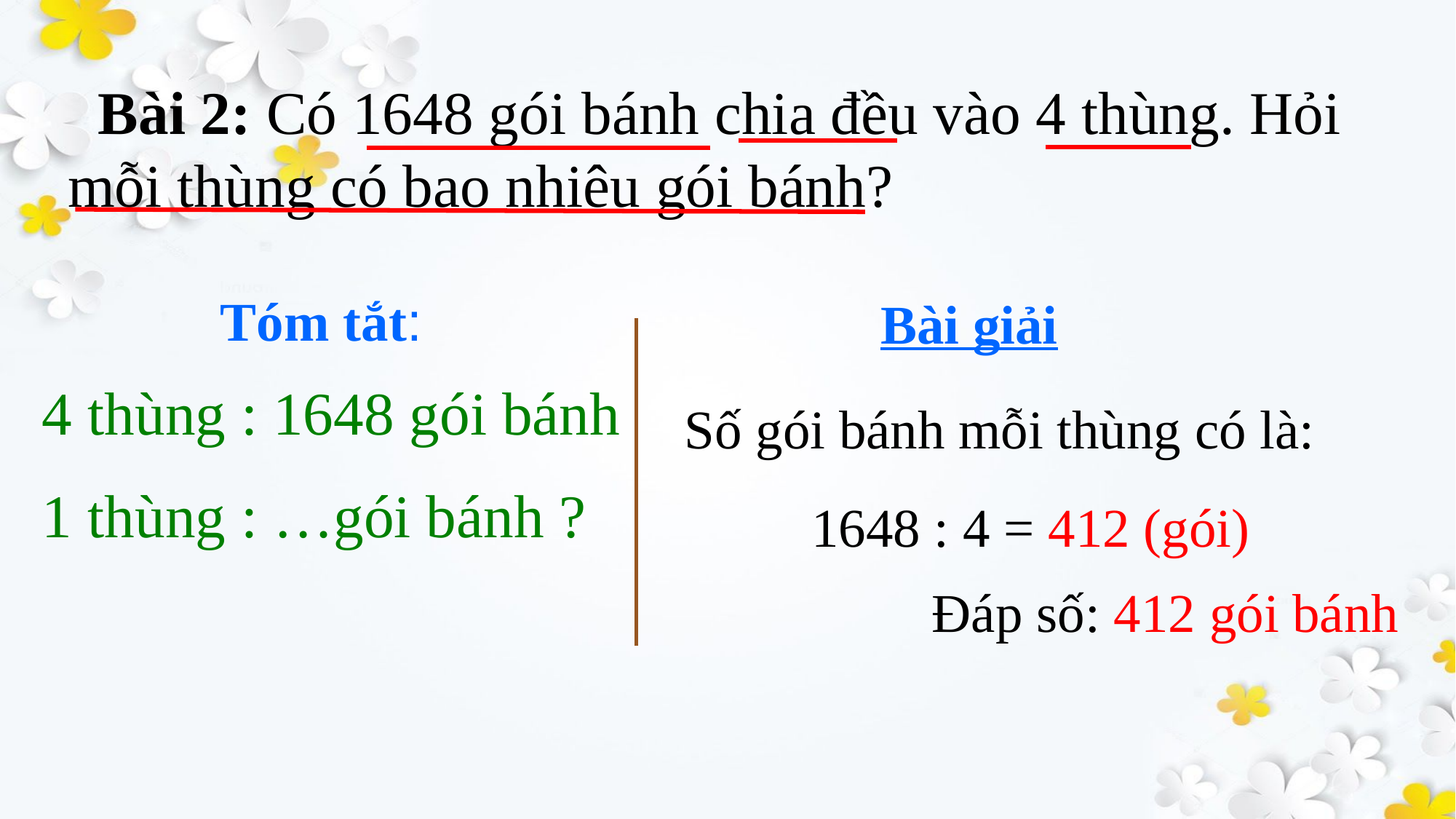

Bài 2: Có 1648 gói bánh chia đều vào 4 thùng. Hỏi mỗi thùng có bao nhiêu gói bánh?
Tóm tắt:
Bài giải
4 thùng : 1648 gói bánh
1 thùng : …gói bánh ?
Số gói bánh mỗi thùng có là:
1648 : 4 = 412 (gói)
     Đáp số: 412 gói bánh